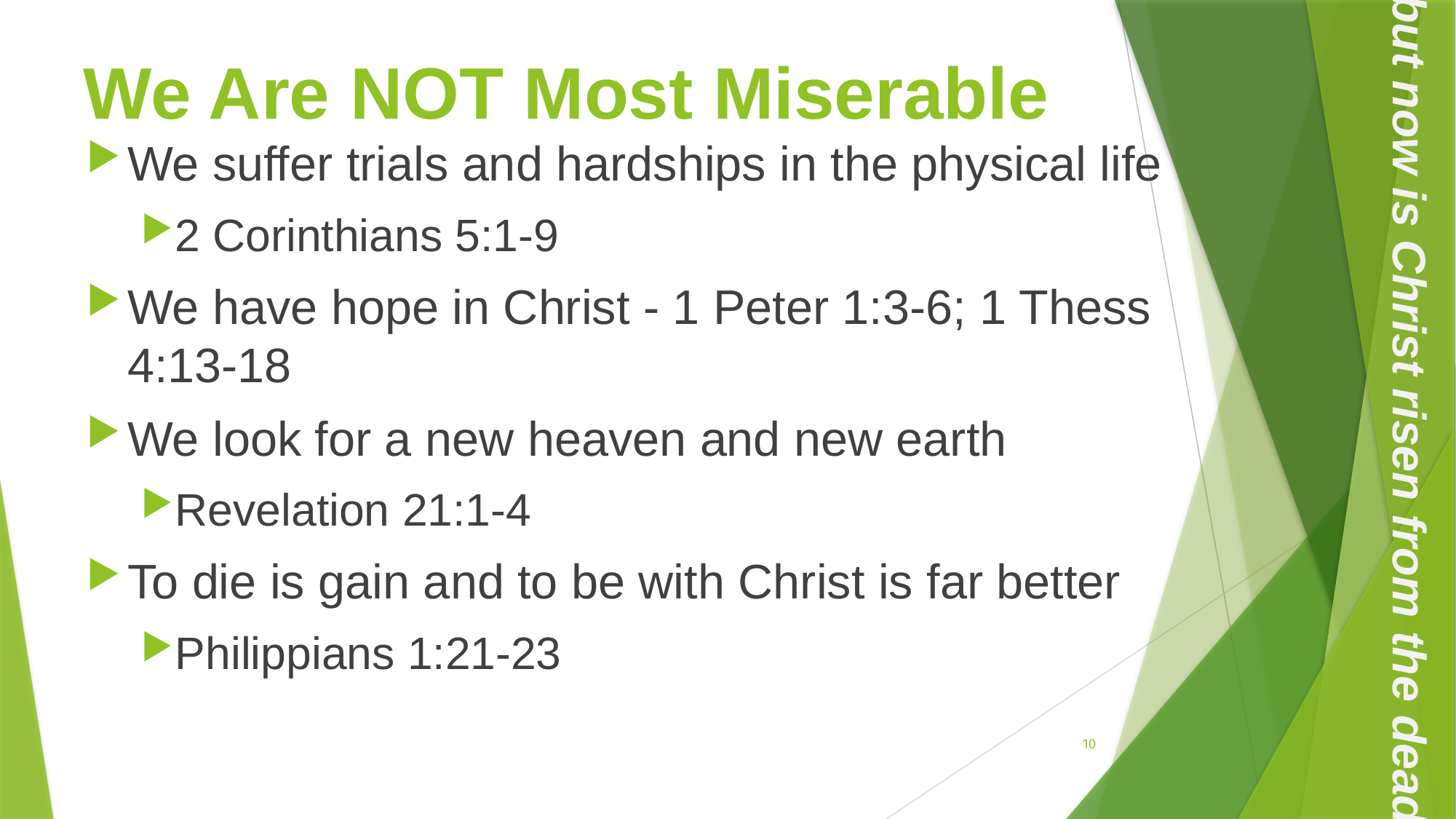

# We Are NOT Most Miserable
We suffer trials and hardships in the physical life
2 Corinthians 5:1-9
We have hope in Christ - 1 Peter 1:3-6; 1 Thess 4:13-18
We look for a new heaven and new earth
Revelation 21:1-4
To die is gain and to be with Christ is far better
Philippians 1:21-23
“but now is Christ risen from the dead”
10